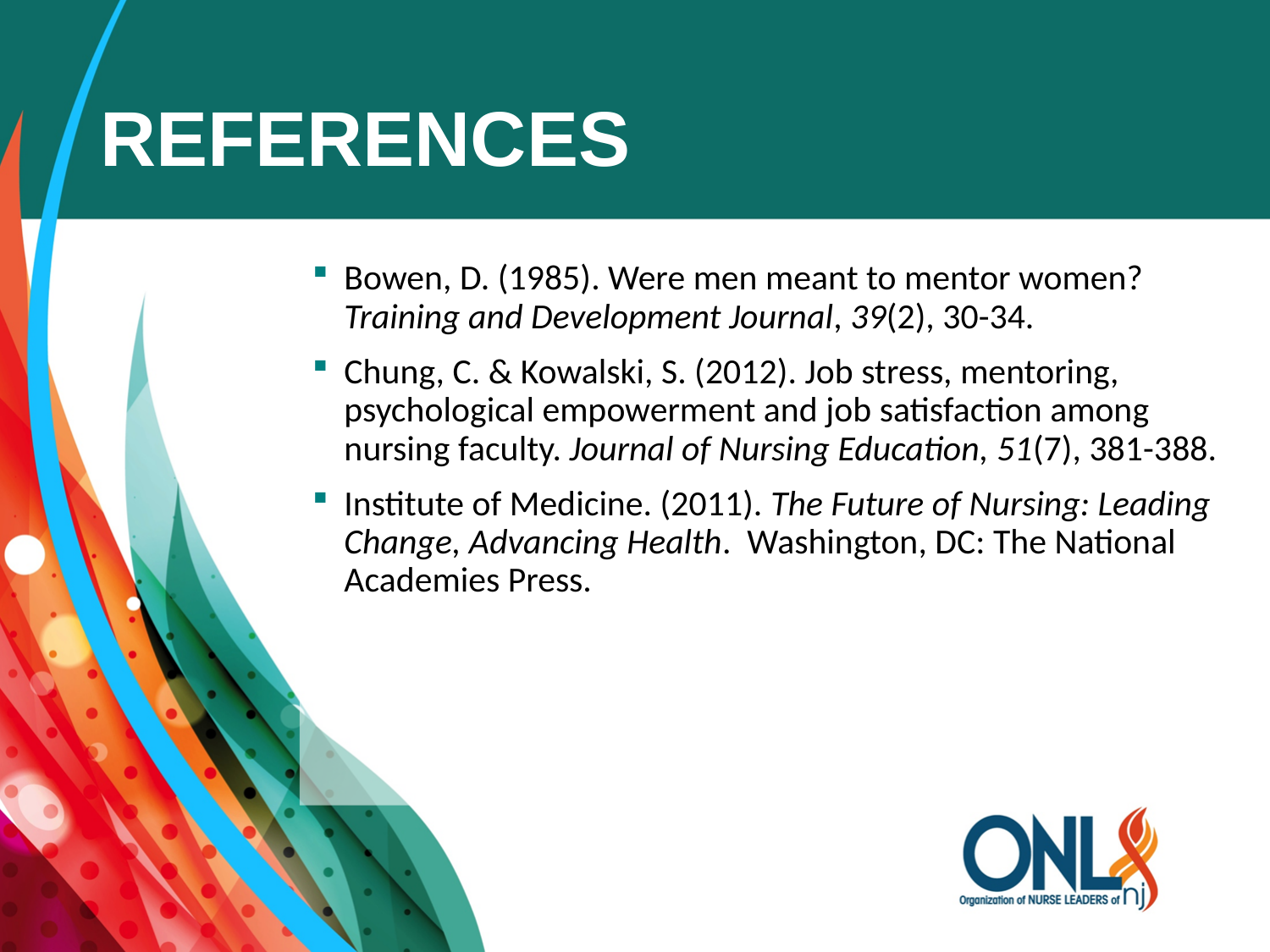

# References
Bowen, D. (1985). Were men meant to mentor women? Training and Development Journal, 39(2), 30-34.
Chung, C. & Kowalski, S. (2012). Job stress, mentoring, psychological empowerment and job satisfaction among nursing faculty. Journal of Nursing Education, 51(7), 381-388.
Institute of Medicine. (2011). The Future of Nursing: Leading Change, Advancing Health.  Washington, DC: The National Academies Press.